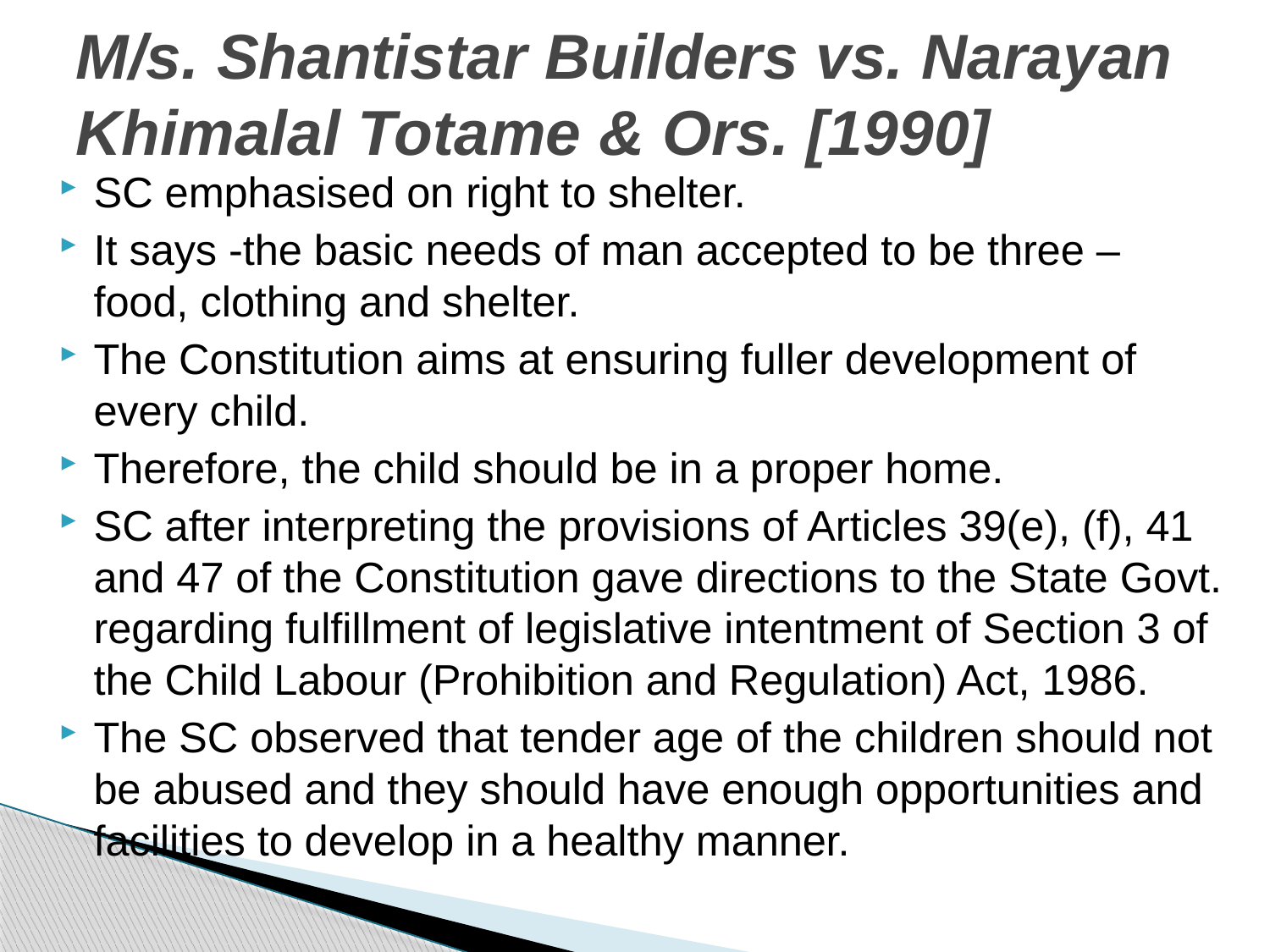

# M/s. Shantistar Builders vs. Narayan Khimalal Totame & Ors. [1990]
SC emphasised on right to shelter.
It says -the basic needs of man accepted to be three – food, clothing and shelter.
The Constitution aims at ensuring fuller development of every child.
Therefore, the child should be in a proper home.
SC after interpreting the provisions of Articles 39(e), (f), 41 and 47 of the Constitution gave directions to the State Govt. regarding fulfillment of legislative intentment of Section 3 of the Child Labour (Prohibition and Regulation) Act, 1986.
The SC observed that tender age of the children should not be abused and they should have enough opportunities and facilities to develop in a healthy manner.